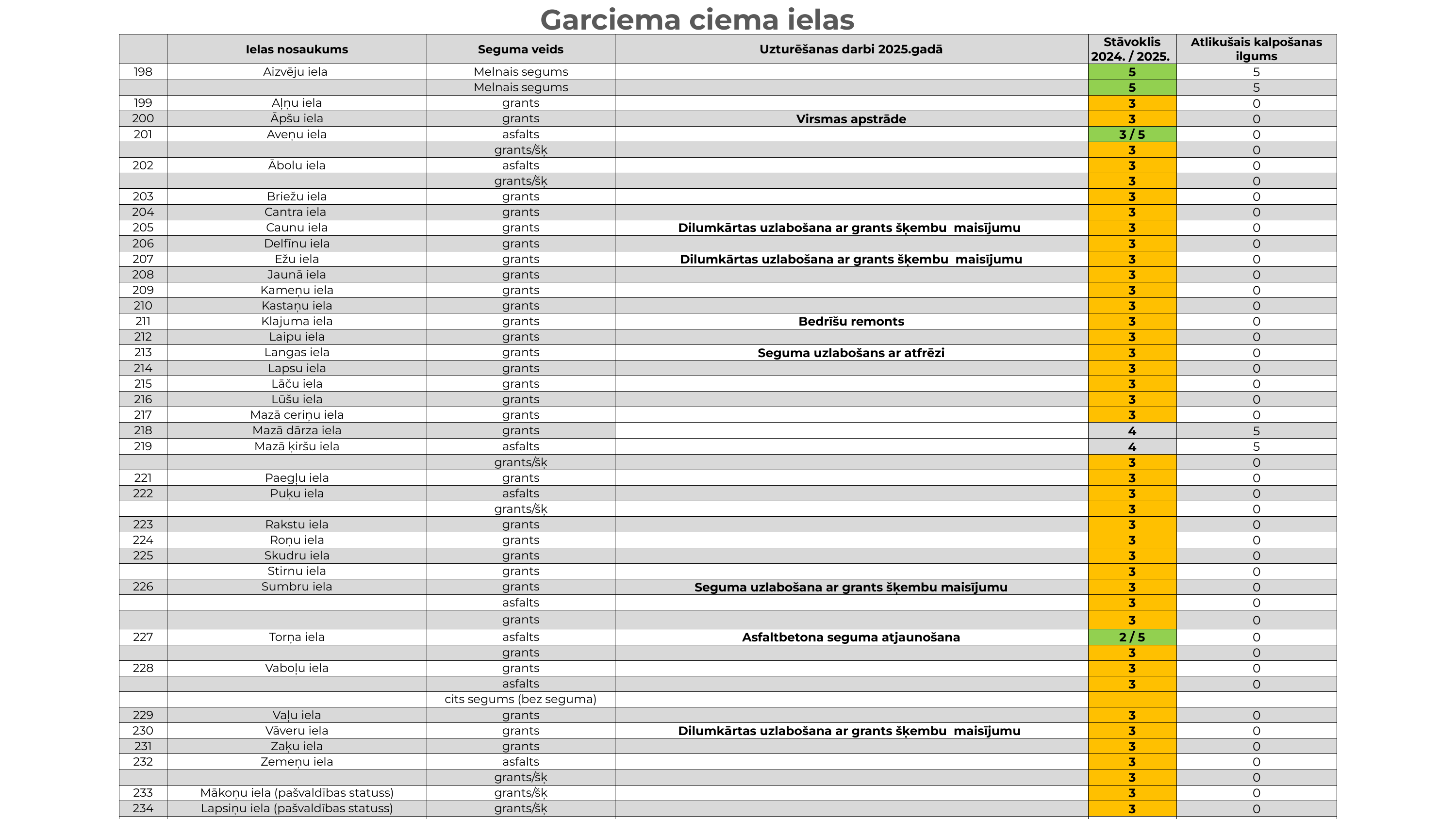

# Garciema ciema ielas
|  | Ielas nosaukums | Seguma veids | Uzturēšanas darbi 2025.gadā | Stāvoklis 2024. / 2025. | Atlikušais kalpošanas ilgums |
| --- | --- | --- | --- | --- | --- |
| 198 | Aizvēju iela | Melnais segums |  | 5 | 5 |
|  |  | Melnais segums |  | 5 | 5 |
| 199 | Aļņu iela | grants |  | 3 | 0 |
| 200 | Āpšu iela | grants | Virsmas apstrāde | 3 | 0 |
| 201 | Aveņu iela | asfalts |  | 3 / 5 | 0 |
|  |  | grants/šķ |  | 3 | 0 |
| 202 | Ābolu iela | asfalts |  | 3 | 0 |
|  |  | grants/šķ |  | 3 | 0 |
| 203 | Briežu iela | grants |  | 3 | 0 |
| 204 | Cantra iela | grants |  | 3 | 0 |
| 205 | Caunu iela | grants | Dilumkārtas uzlabošana ar grants šķembu maisījumu | 3 | 0 |
| 206 | Delfīnu iela | grants |  | 3 | 0 |
| 207 | Ežu iela | grants | Dilumkārtas uzlabošana ar grants šķembu maisījumu | 3 | 0 |
| 208 | Jaunā iela | grants |  | 3 | 0 |
| 209 | Kameņu iela | grants |  | 3 | 0 |
| 210 | Kastaņu iela | grants |  | 3 | 0 |
| 211 | Klajuma iela | grants | Bedrīšu remonts | 3 | 0 |
| 212 | Laipu iela | grants |  | 3 | 0 |
| 213 | Langas iela | grants | Seguma uzlabošans ar atfrēzi | 3 | 0 |
| 214 | Lapsu iela | grants |  | 3 | 0 |
| 215 | Lāču iela | grants |  | 3 | 0 |
| 216 | Lūšu iela | grants |  | 3 | 0 |
| 217 | Mazā ceriņu iela | grants |  | 3 | 0 |
| 218 | Mazā dārza iela | grants |  | 4 | 5 |
| 219 | Mazā ķiršu iela | asfalts |  | 4 | 5 |
|  |  | grants/šķ |  | 3 | 0 |
| 221 | Paegļu iela | grants |  | 3 | 0 |
| 222 | Puķu iela | asfalts |  | 3 | 0 |
|  |  | grants/šķ |  | 3 | 0 |
| 223 | Rakstu iela | grants |  | 3 | 0 |
| 224 | Roņu iela | grants |  | 3 | 0 |
| 225 | Skudru iela | grants |  | 3 | 0 |
|  | Stirnu iela | grants |  | 3 | 0 |
| 226 | Sumbru iela | grants | Seguma uzlabošana ar grants šķembu maisījumu | 3 | 0 |
|  |  | asfalts |  | 3 | 0 |
|  |  | grants |  | 3 | 0 |
| 227 | Torņa iela | asfalts | Asfaltbetona seguma atjaunošana | 2 / 5 | 0 |
|  |  | grants |  | 3 | 0 |
| 228 | Vaboļu iela | grants |  | 3 | 0 |
|  |  | asfalts |  | 3 | 0 |
|  |  | cits segums (bez seguma) |  |  |  |
| 229 | Vaļu iela | grants |  | 3 | 0 |
| 230 | Vāveru iela | grants | Dilumkārtas uzlabošana ar grants šķembu maisījumu | 3 | 0 |
| 231 | Zaķu iela | grants |  | 3 | 0 |
| 232 | Zemeņu iela | asfalts |  | 3 | 0 |
|  |  | grants/šķ |  | 3 | 0 |
| 233 | Mākoņu iela (pašvaldības statuss) | grants/šķ |  | 3 | 0 |
| 234 | Lapsiņu iela (pašvaldības statuss) | grants/šķ |  | 3 | 0 |
| 235 | Laumu iela (pašvaldības statuss) | cits segums (bez seguma) |  |  |  |